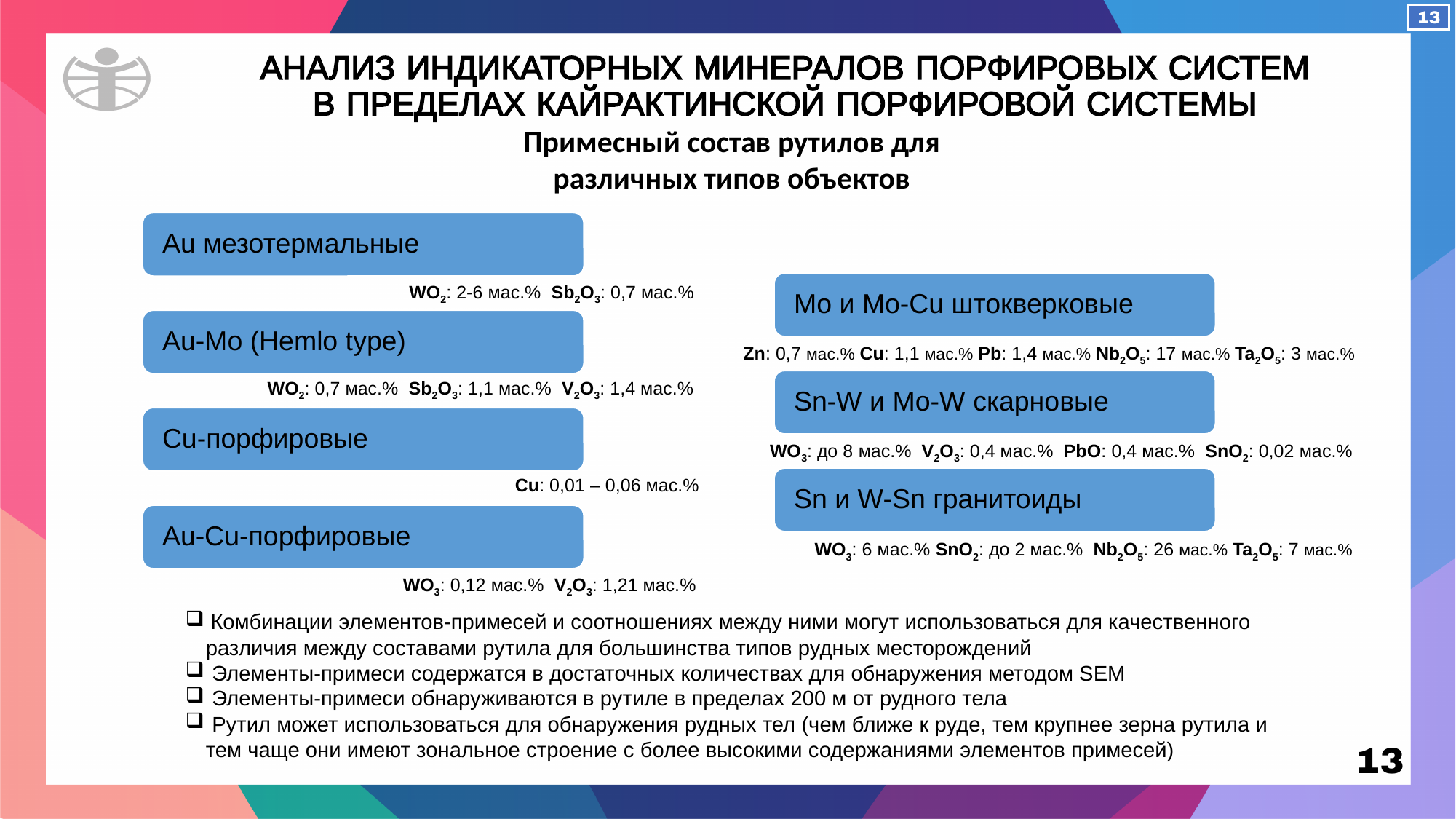

13
АНАЛИЗ ИНДИКАТОРНЫХ МИНЕРАЛОВ ПОРФИРОВЫХ СИСТЕМ
В ПРЕДЕЛАХ КАЙРАКТИНСКОЙ ПОРФИРОВОЙ СИСТЕМЫ
Примесный состав рутилов для различных типов объектов

Au мезотермальные

Mo и Mo-Cu штокверковые
WO2: 2-6 мас.%  Sb2O3: 0,7 мас.%

Au-Mo (Hemlo type)
Zn: 0,7 мас.% Cu: 1,1 мас.% Pb: 1,4 мас.% Nb2O5: 17 мас.% Ta2O5: 3 мас.%

Sn-W и Mo-W скарновые
WO2: 0,7 мас.%  Sb2O3: 1,1 мас.%  V2O3: 1,4 мас.%

Cu-порфировые
WO3: до 8 мас.%  V2O3: 0,4 мас.%  PbO: 0,4 мас.%  SnO2: 0,02 мас.%
Cu: 0,01 – 0,06 мас.%

Sn и W-Sn гранитоиды

Au-Cu-порфировые
WO3: 6 мас.% SnO2: до 2 мас.%  Nb2O5: 26 мас.% Ta2O5: 7 мас.%
WO3: 0,12 мас.%  V2O3: 1,21 мас.%
 Комбинации элементов-примесей и соотношениях между ними могут использоваться для качественного различия между составами рутила для большинства типов рудных месторождений
 Элементы-примеси содержатся в достаточных количествах для обнаружения методом SEM
 Элементы-примеси обнаруживаются в рутиле в пределах 200 м от рудного тела
 Рутил может использоваться для обнаружения рудных тел (чем ближе к руде, тем крупнее зерна рутила и тем чаще они имеют зональное строение с более высокими содержаниями элементов примесей)